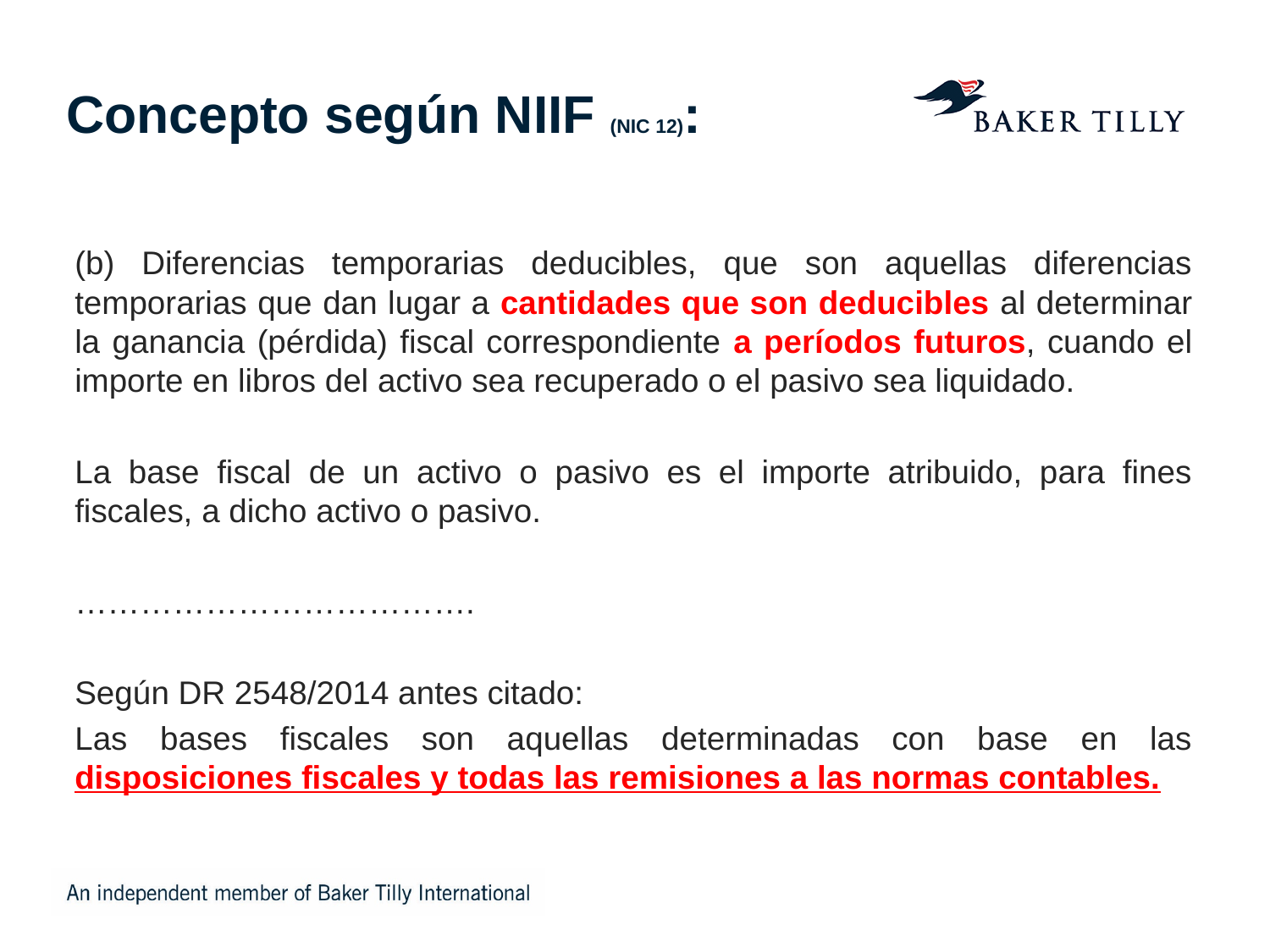

# Concepto según NIIF (NIC 12):
(b) Diferencias temporarias deducibles, que son aquellas diferencias temporarias que dan lugar a cantidades que son deducibles al determinar la ganancia (pérdida) fiscal correspondiente a períodos futuros, cuando el importe en libros del activo sea recuperado o el pasivo sea liquidado.

La base fiscal de un activo o pasivo es el importe atribuido, para fines fiscales, a dicho activo o pasivo.

……………………………….

Según DR 2548/2014 antes citado:
Las bases fiscales son aquellas determinadas con base en las disposiciones fiscales y todas las remisiones a las normas contables.